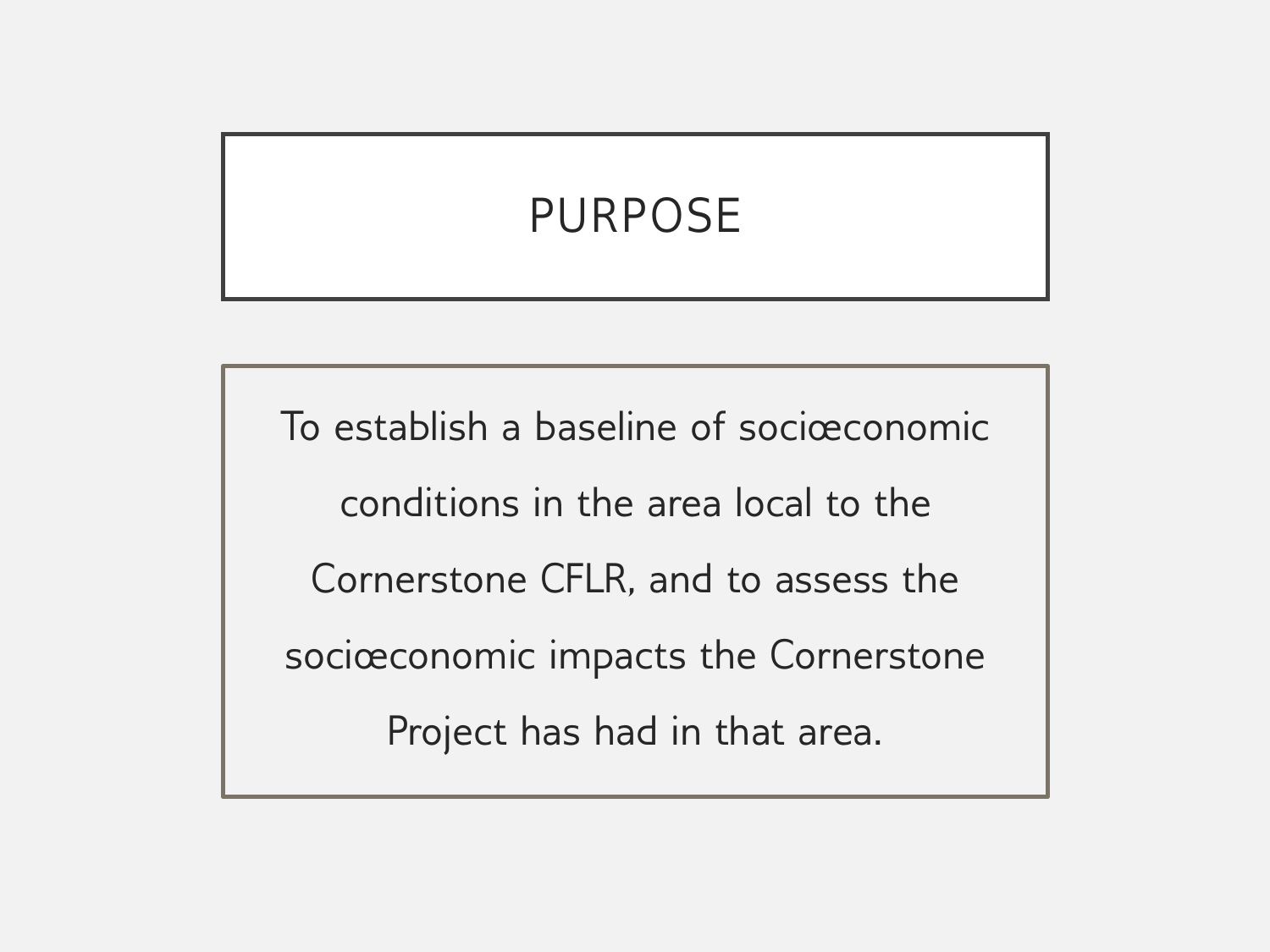

# purpose
To establish a baseline of socioeconomic conditions in the area local to the Cornerstone CFLR, and to assess the socioeconomic impacts the Cornerstone Project has had in that area.